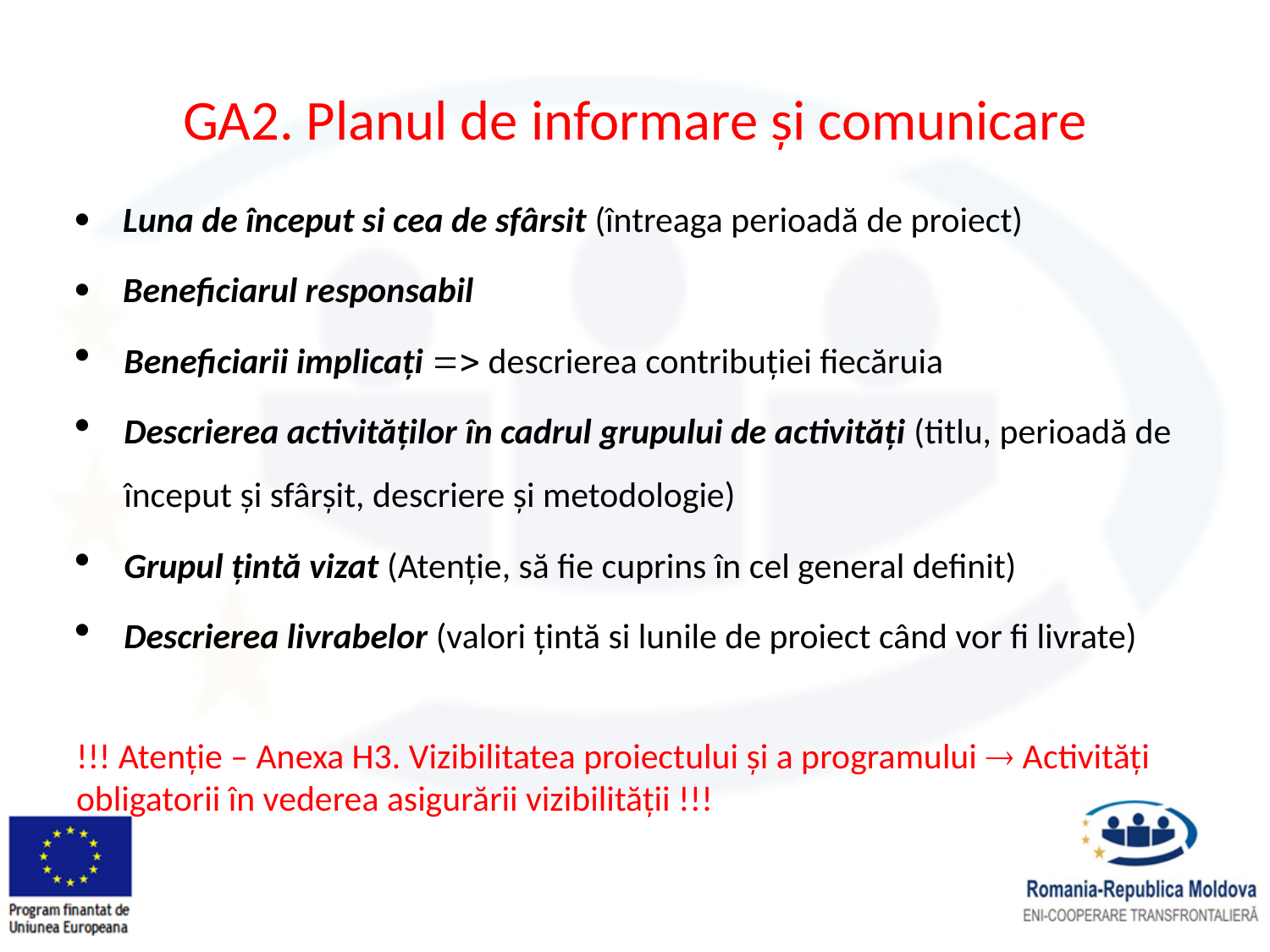

# GA2. Planul de informare și comunicare
•    Luna de început si cea de sfârsit (întreaga perioadă de proiect)
•    Beneficiarul responsabil
Beneficiarii implicați => descrierea contribuției fiecăruia
Descrierea activităților în cadrul grupului de activități (titlu, perioadă de început și sfârșit, descriere și metodologie)
Grupul țintă vizat (Atenție, să fie cuprins în cel general definit)
Descrierea livrabelor (valori țintă si lunile de proiect când vor fi livrate)

!!! Atenție – Anexa H3. Vizibilitatea proiectului și a programului → Activități obligatorii în vederea asigurării vizibilității !!!